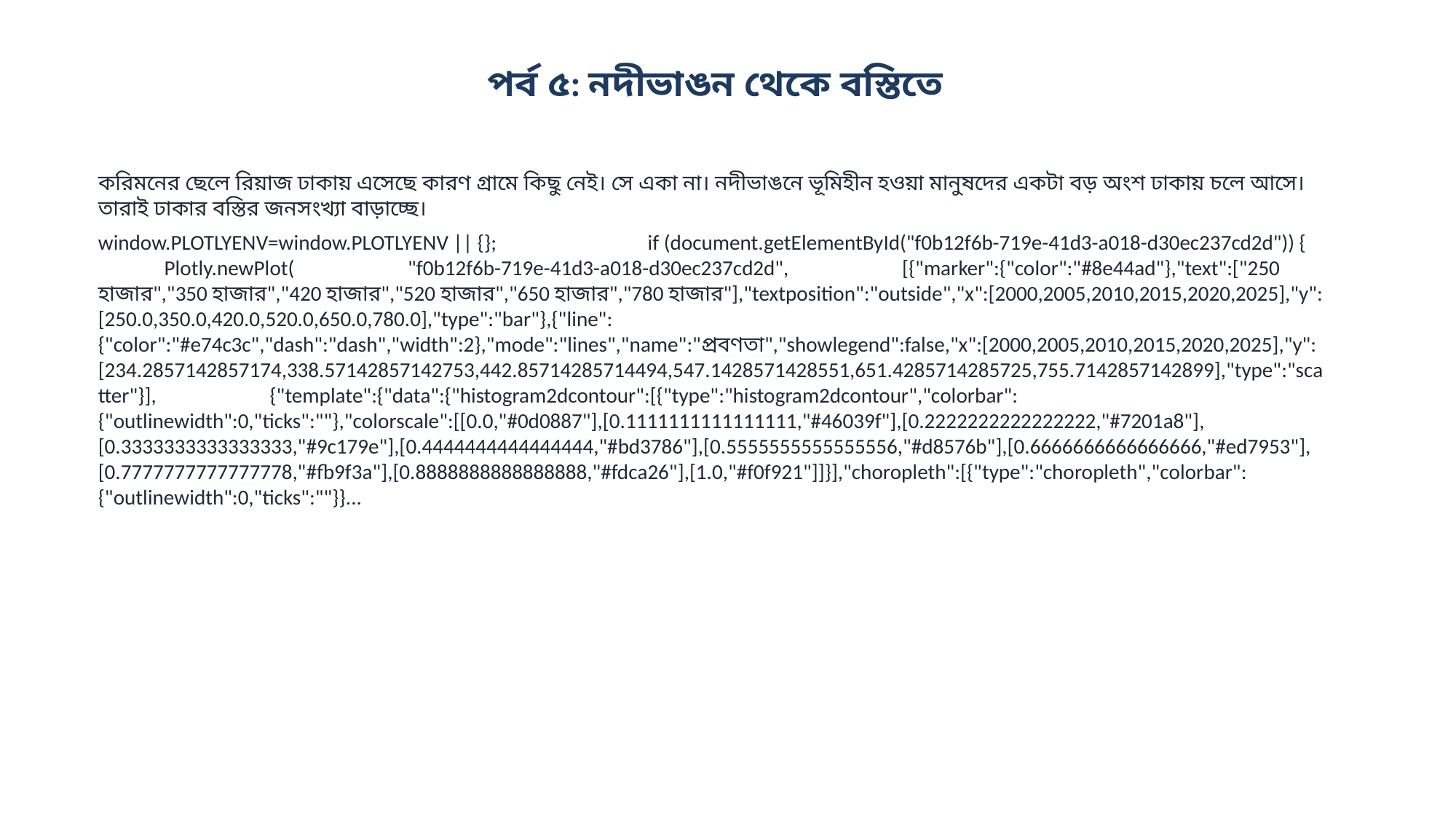

পর্ব ৫: নদীভাঙন থেকে বস্তিতে
করিমনের ছেলে রিয়াজ ঢাকায় এসেছে কারণ গ্রামে কিছু নেই। সে একা না। নদীভাঙনে ভূমিহীন হওয়া মানুষদের একটা বড় অংশ ঢাকায় চলে আসে। তারাই ঢাকার বস্তির জনসংখ্যা বাড়াচ্ছে।
window.PLOTLYENV=window.PLOTLYENV || {};                                if (document.getElementById("f0b12f6b-719e-41d3-a018-d30ec237cd2d")) {                    Plotly.newPlot(                        "f0b12f6b-719e-41d3-a018-d30ec237cd2d",                        [{"marker":{"color":"#8e44ad"},"text":["250 হাজার","350 হাজার","420 হাজার","520 হাজার","650 হাজার","780 হাজার"],"textposition":"outside","x":[2000,2005,2010,2015,2020,2025],"y":[250.0,350.0,420.0,520.0,650.0,780.0],"type":"bar"},{"line":{"color":"#e74c3c","dash":"dash","width":2},"mode":"lines","name":"প্রবণতা","showlegend":false,"x":[2000,2005,2010,2015,2020,2025],"y":[234.2857142857174,338.57142857142753,442.85714285714494,547.1428571428551,651.4285714285725,755.7142857142899],"type":"scatter"}],                        {"template":{"data":{"histogram2dcontour":[{"type":"histogram2dcontour","colorbar":{"outlinewidth":0,"ticks":""},"colorscale":[[0.0,"#0d0887"],[0.1111111111111111,"#46039f"],[0.2222222222222222,"#7201a8"],[0.3333333333333333,"#9c179e"],[0.4444444444444444,"#bd3786"],[0.5555555555555556,"#d8576b"],[0.6666666666666666,"#ed7953"],[0.7777777777777778,"#fb9f3a"],[0.8888888888888888,"#fdca26"],[1.0,"#f0f921"]]}],"choropleth":[{"type":"choropleth","colorbar":{"outlinewidth":0,"ticks":""}}...